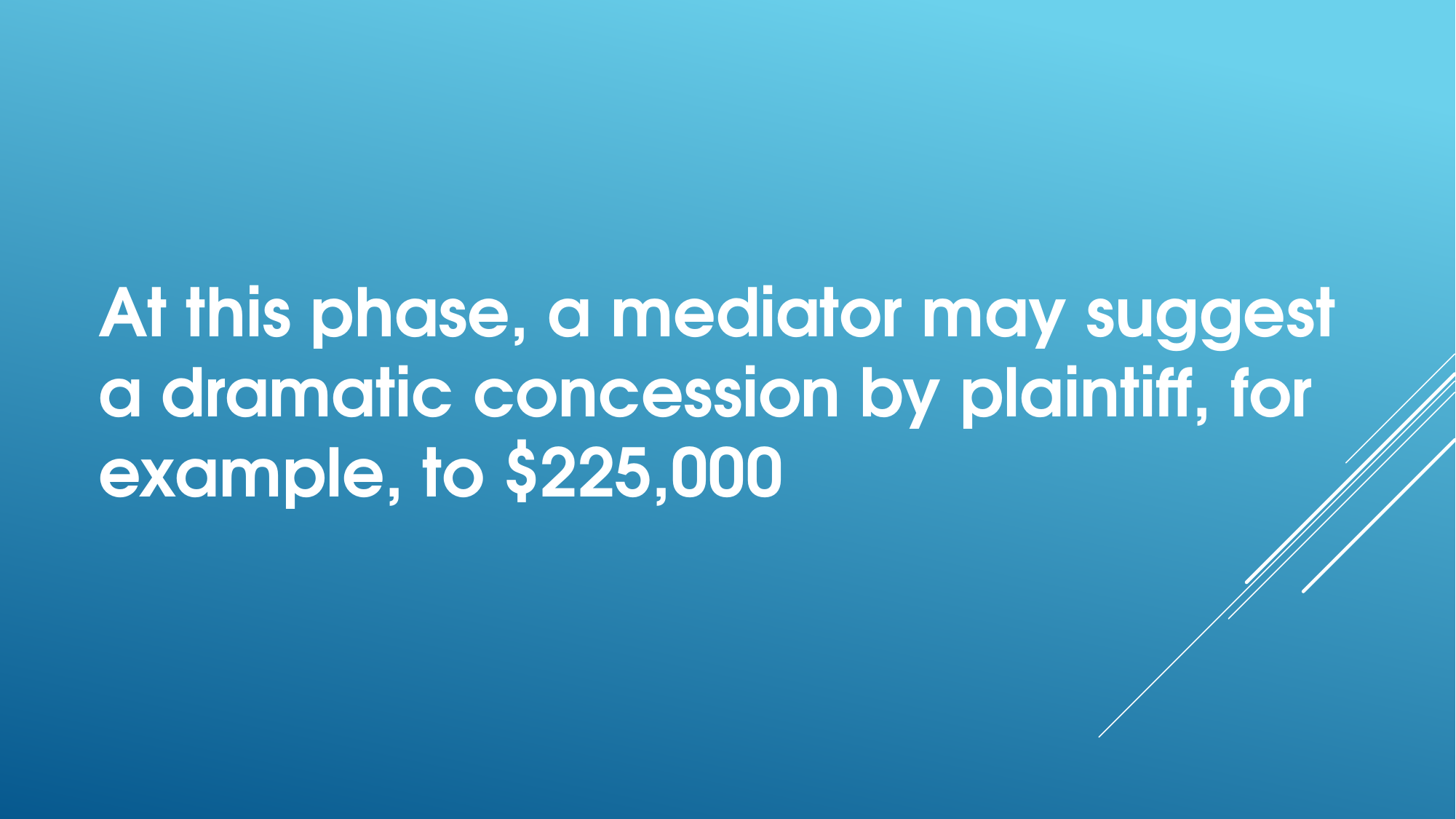

At this phase, a mediator may suggest a dramatic concession by plaintiff, for example, to $225,000